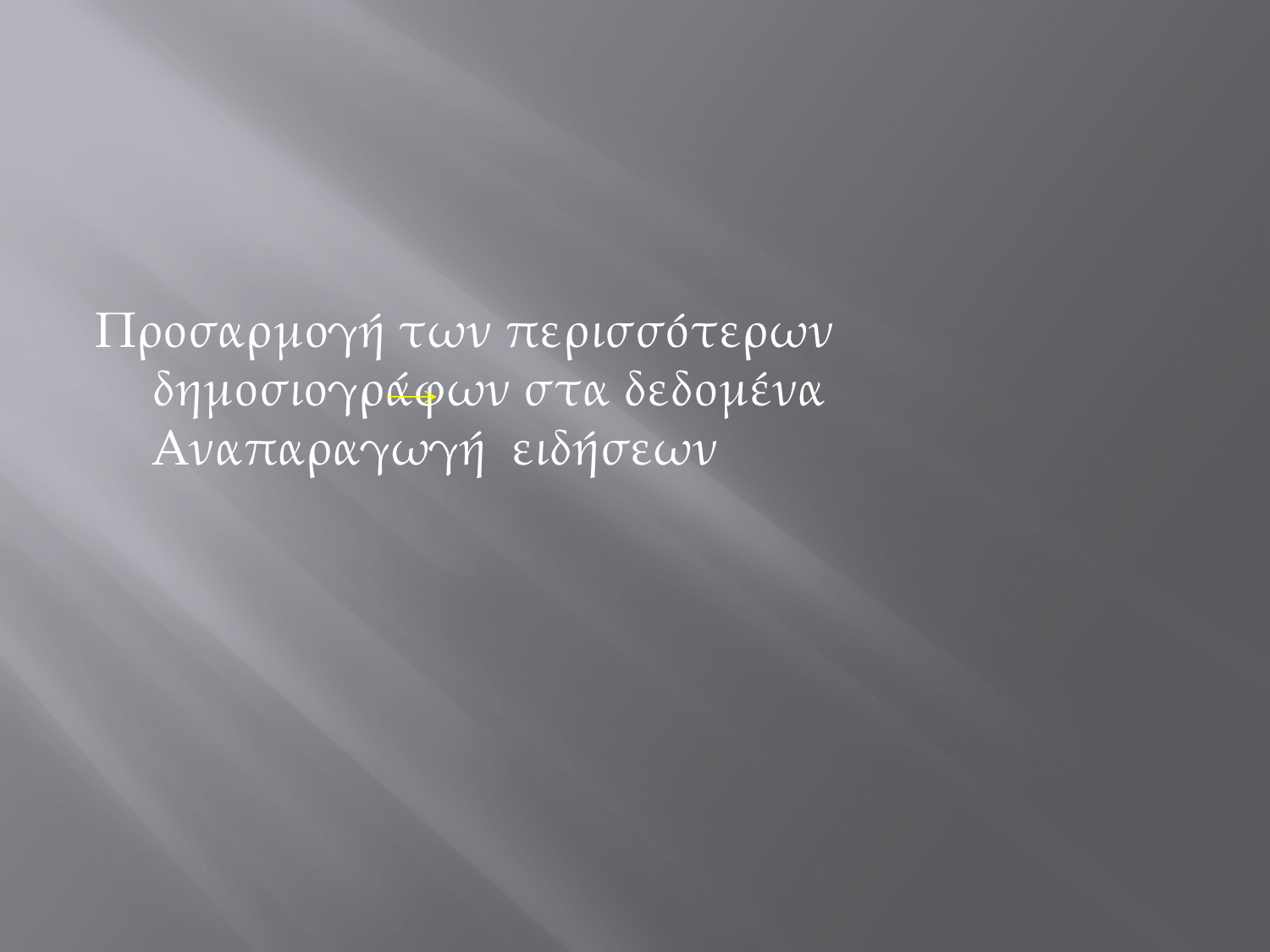

#

Προσαρμογή των περισσότερων δημοσιογράφων στα δεδομένα          Αναπαραγωγή  ειδήσεων